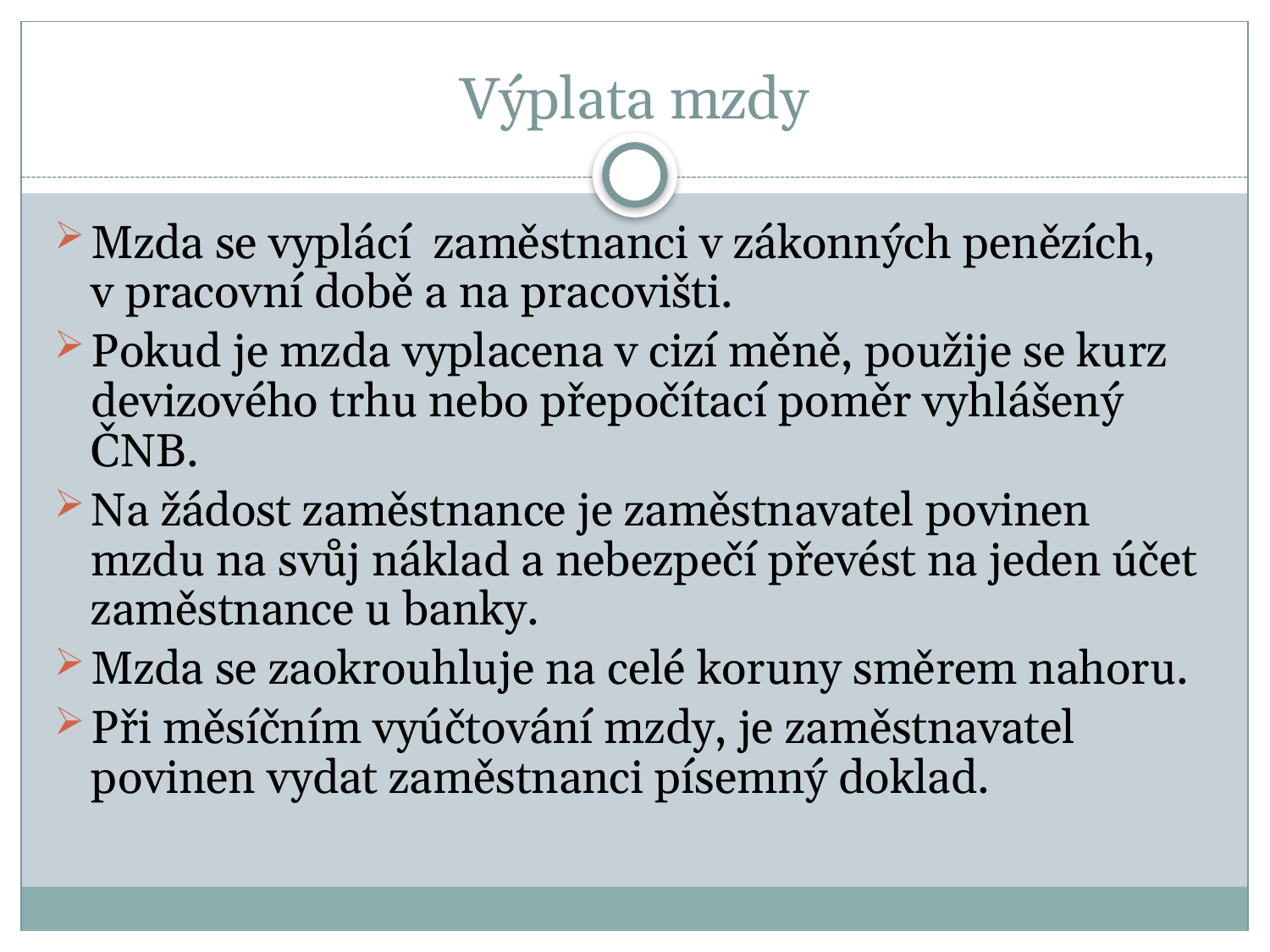

# Výplata mzdy
Mzda se vyplácí  zaměstnanci v zákonných penězích, v pracovní době a na pracovišti.
Pokud je mzda vyplacena v cizí měně, použije se kurz devizového trhu nebo přepočítací poměr vyhlášený ČNB.
Na žádost zaměstnance je zaměstnavatel povinen mzdu na svůj náklad a nebezpečí převést na jeden účet zaměstnance u banky.
Mzda se zaokrouhluje na celé koruny směrem nahoru.
Při měsíčním vyúčtování mzdy, je zaměstnavatel povinen vydat zaměstnanci písemný doklad.